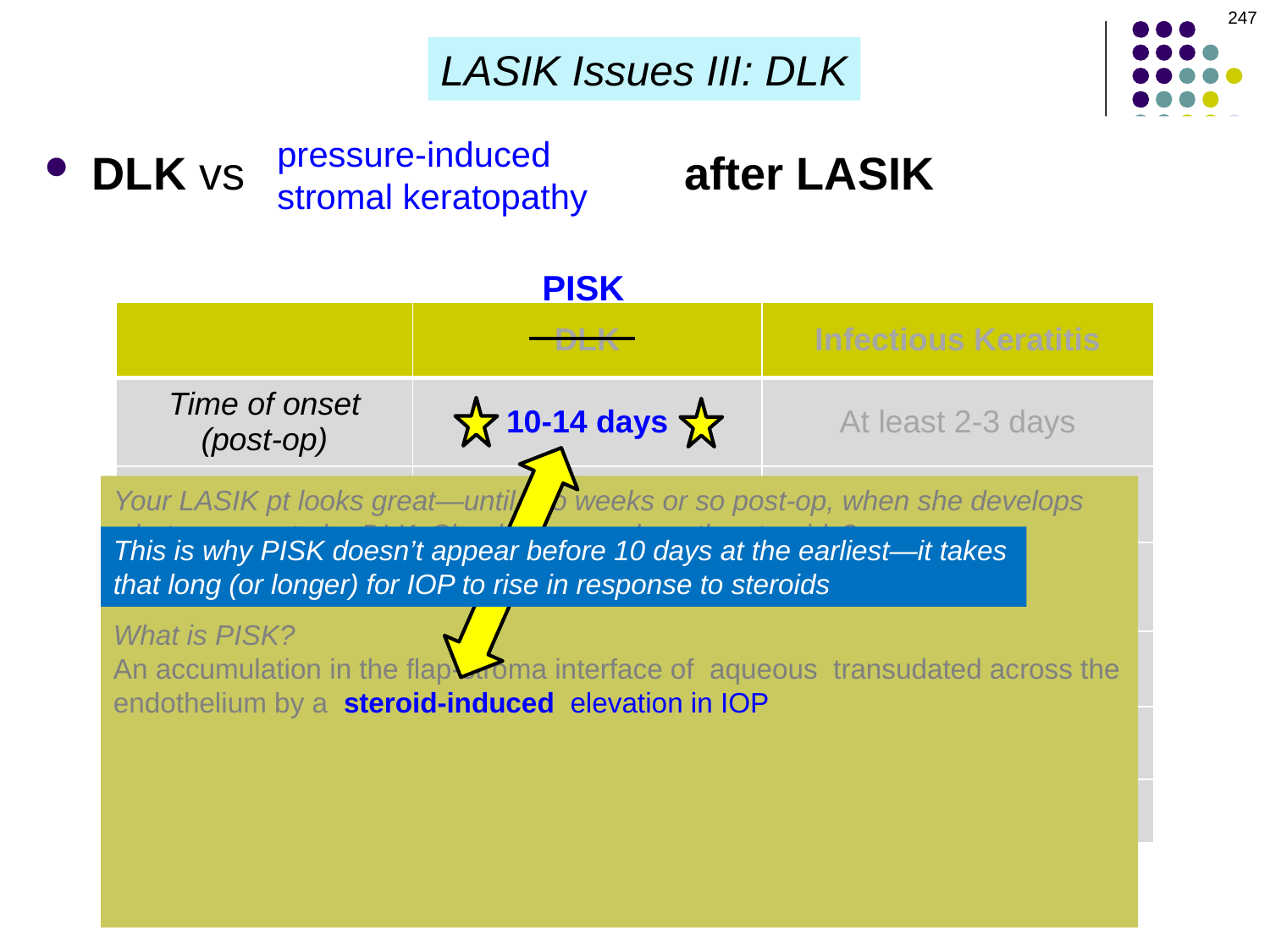

247
LASIK Issues III: DLK

pressure-induced stromal keratopathy
DLK vs Infectious Keratitis after LASIK
PISK
|  | DLK | Infectious Keratitis |
| --- | --- | --- |
| Time of onset (post-op) | 10-14 days | At least 2-3 days |
| Location | Peripheral (initially) | Can be anywhere |
| Depth of involvement | Limited to interface | Extends into flap and/or underlying stroma |
| Photosensitivity? | Yes | Yes |
| Conj injection? | Yes | Yes |

Your LASIK pt looks great—until two weeks or so post-op, when she develops what appears to be DLK. Should you crank up the steroids?
Not until you rule out  pressure-induced stromal keratopathy (PISK)

What is PISK?
An accumulation in the flap-stroma interface of  aqueous  transudated across the endothelium by a  steroid-induced  elevation in IOP

Is PISK common, or rare?
Rare

What is the tx?
Rapid steroid taper + glaucoma meds as needed to control IOP
This is why PISK doesn’t appear before 10 days at the earliest—it takes that long (or longer) for IOP to rise in response to steroids
| AC reaction? | Rare | Common |
| --- | --- | --- |